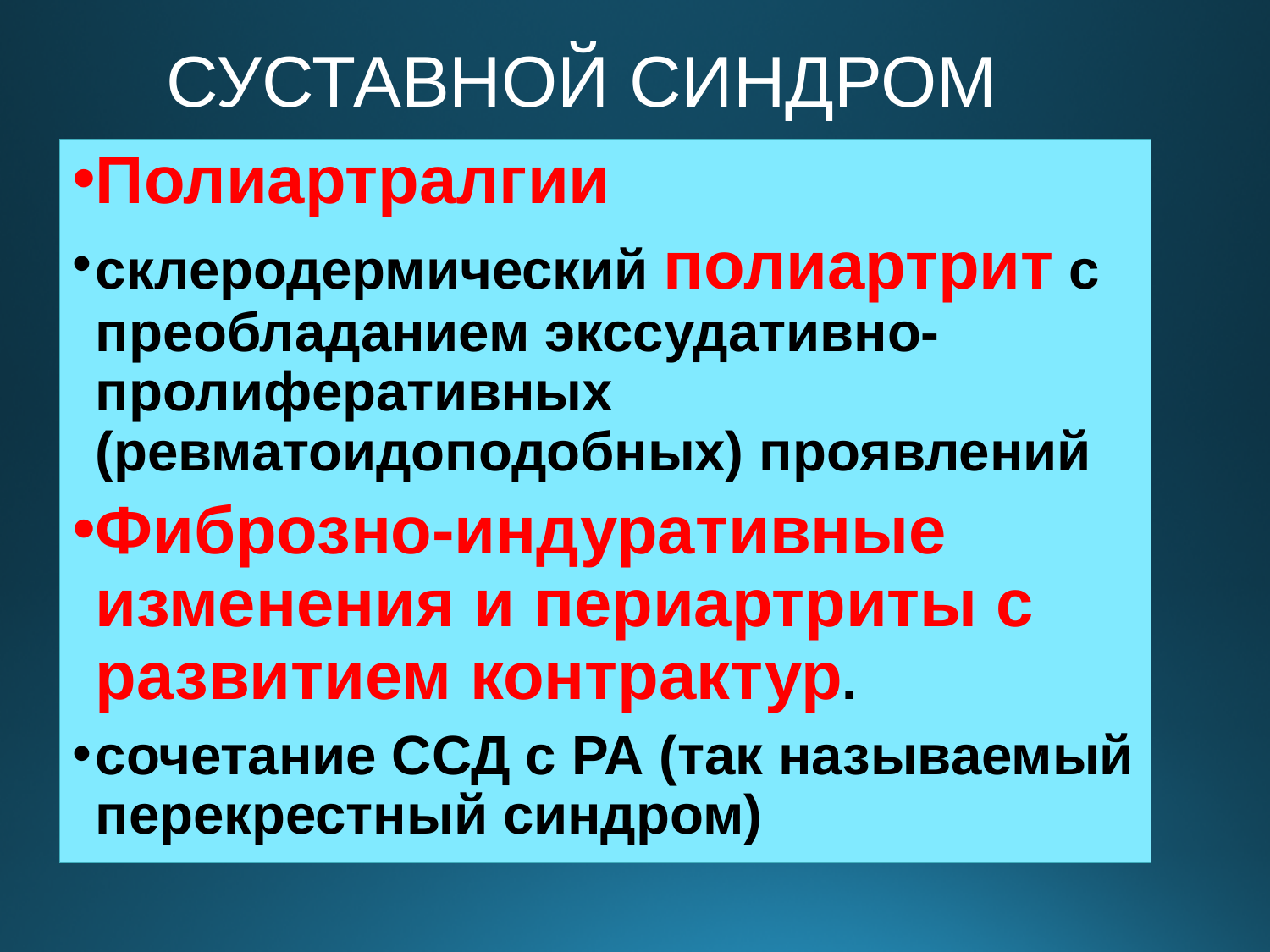

# СУСТАВНОЙ СИНДРОМ
Полиартралгии
склеродермический полиартрит с преобладанием экссудативно-пролиферативных  (ревматоидоподобных) проявлений
Фиброзно-индуративные изменения и периартриты с развитием контрактур.
сочетание ССД с РА (так называемый перекрестный синдром)